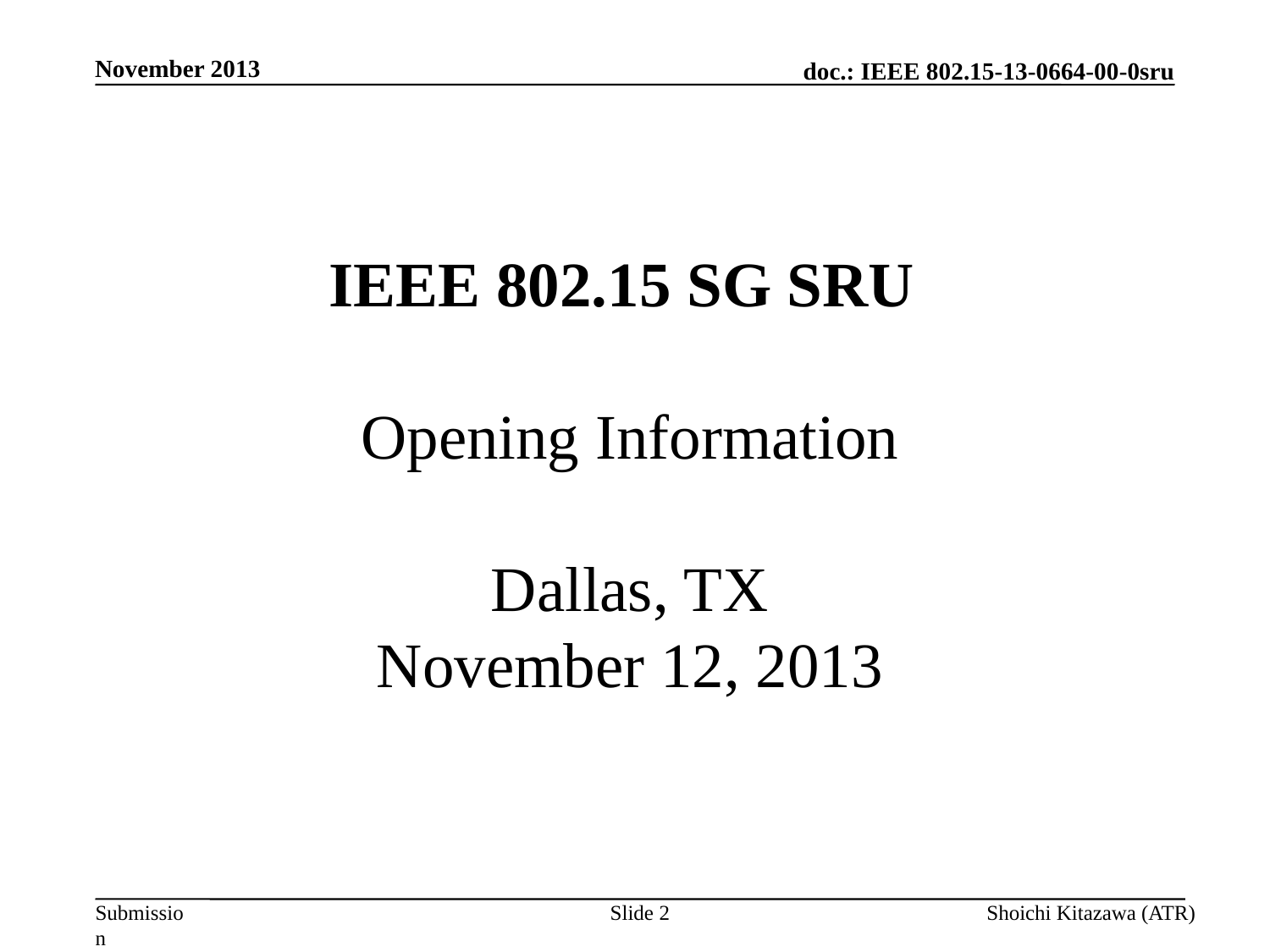

November 2013
# IEEE 802.15 SG SRU Opening Information Dallas, TX November 12, 2013
Slide 2
Shoichi Kitazawa (ATR)